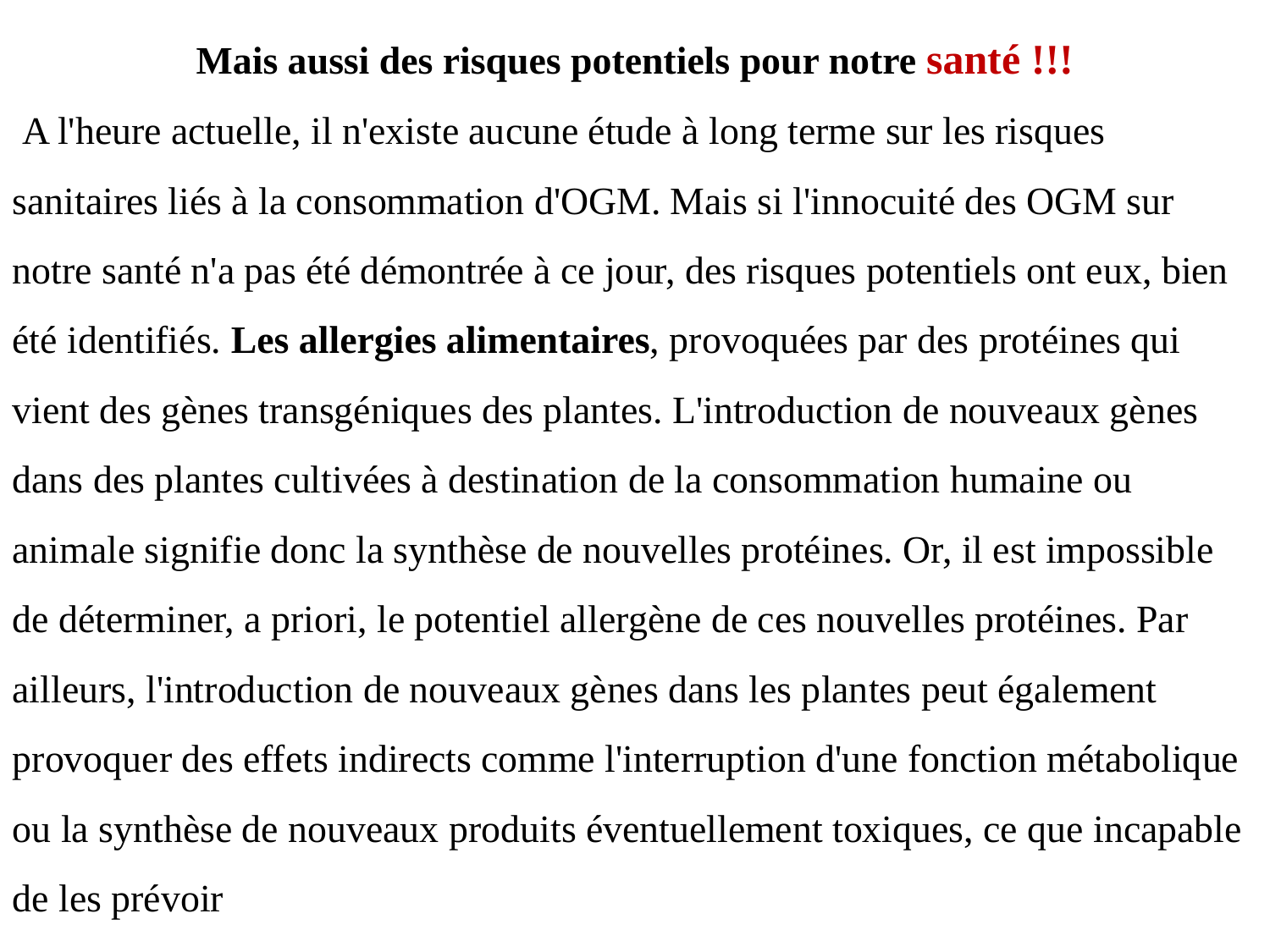

Mais aussi des risques potentiels pour notre santé !!!
 A l'heure actuelle, il n'existe aucune étude à long terme sur les risques sanitaires liés à la consommation d'OGM. Mais si l'innocuité des OGM sur notre santé n'a pas été démontrée à ce jour, des risques potentiels ont eux, bien été identifiés. Les allergies alimentaires, provoquées par des protéines qui vient des gènes transgéniques des plantes. L'introduction de nouveaux gènes dans des plantes cultivées à destination de la consommation humaine ou animale signifie donc la synthèse de nouvelles protéines. Or, il est impossible de déterminer, a priori, le potentiel allergène de ces nouvelles protéines. Par ailleurs, l'introduction de nouveaux gènes dans les plantes peut également provoquer des effets indirects comme l'interruption d'une fonction métabolique ou la synthèse de nouveaux produits éventuellement toxiques, ce que incapable de les prévoir